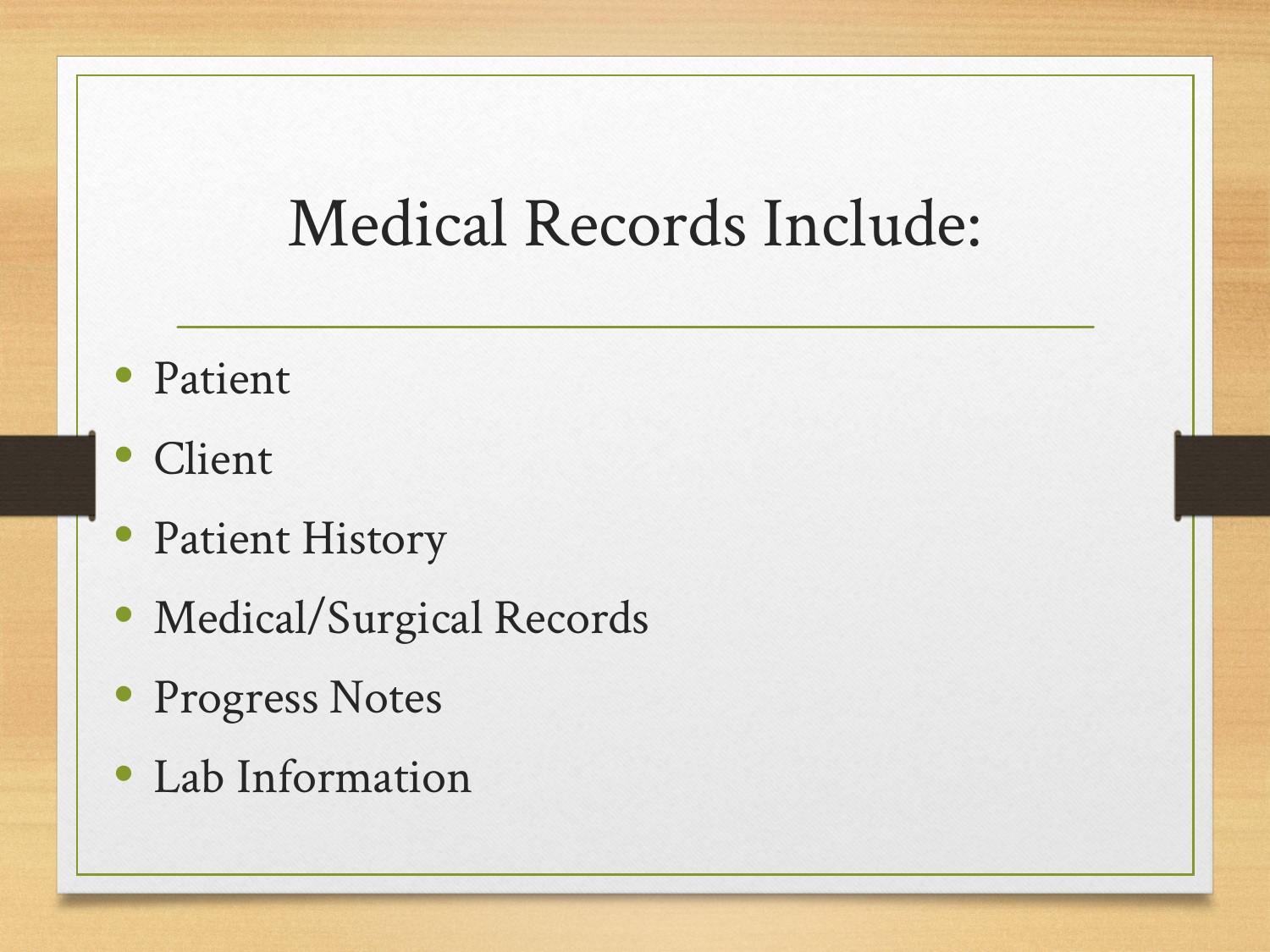

# Medical Records Include:
Patient
Client
Patient History
Medical/Surgical Records
Progress Notes
Lab Information